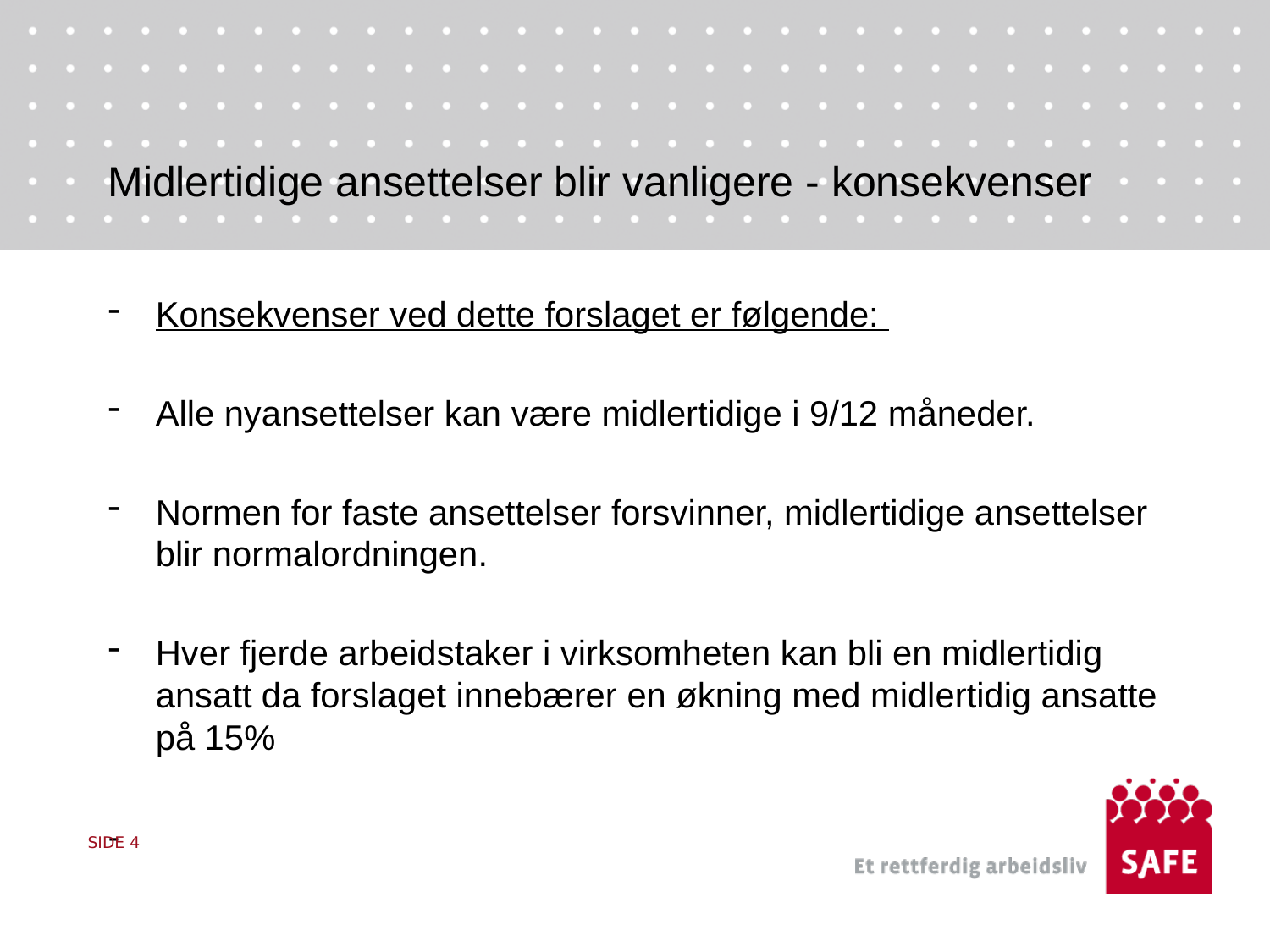

# Midlertidige ansettelser blir vanligere - konsekvenser
Konsekvenser ved dette forslaget er følgende:

Alle nyansettelser kan være midlertidige i 9/12 måneder.

Normen for faste ansettelser forsvinner, midlertidige ansettelser blir normalordningen.

Hver fjerde arbeidstaker i virksomheten kan bli en midlertidig ansatt da forslaget innebærer en økning med midlertidig ansatte på 15%

-
SIDE 4